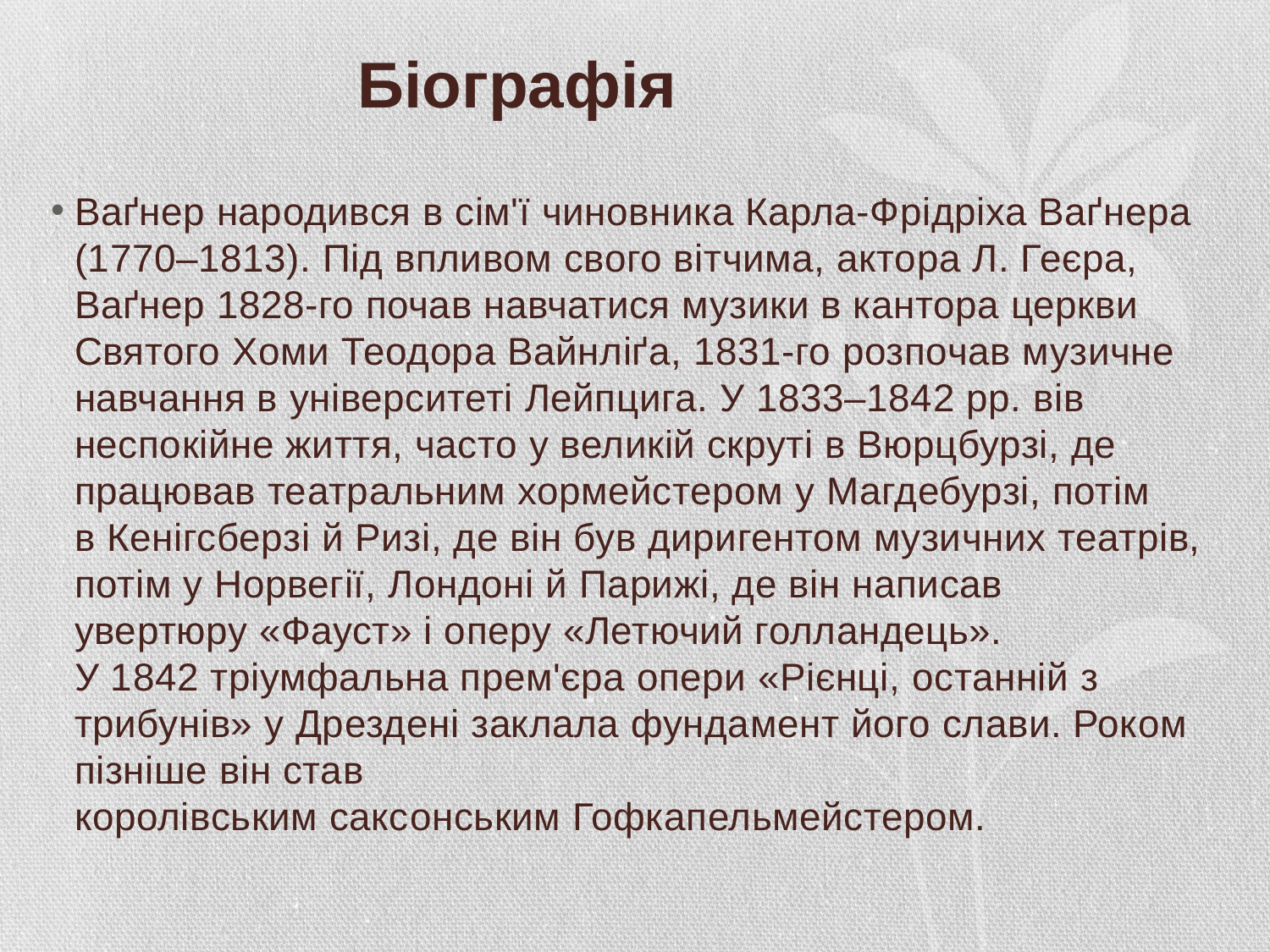

# Біографія
Ваґнер народився в сім'ї чиновника Карла-Фрідріха Ваґнера (1770–1813). Під впливом свого вітчима, актора Л. Геєра, Ваґнер 1828-го почав навчатися музики в кантора церкви Святого Хоми Теодора Вайнліґа, 1831-го розпочав музичне навчання в університеті Лейпцига. У 1833–1842 рр. вів неспокійне життя, часто у великій скруті в Вюрцбурзі, де працював театральним хормейстером у Магдебурзі, потім в Кенігсберзі й Ризі, де він був диригентом музичних театрів, потім у Норвегії, Лондоні й Парижі, де він написав увертюру «Фауст» і оперу «Летючий голландець». У 1842 тріумфальна прем'єра опери «Рієнці, останній з трибунів» у Дрездені заклала фундамент його слави. Роком пізніше він став королівським саксонським Гофкапельмейстером.